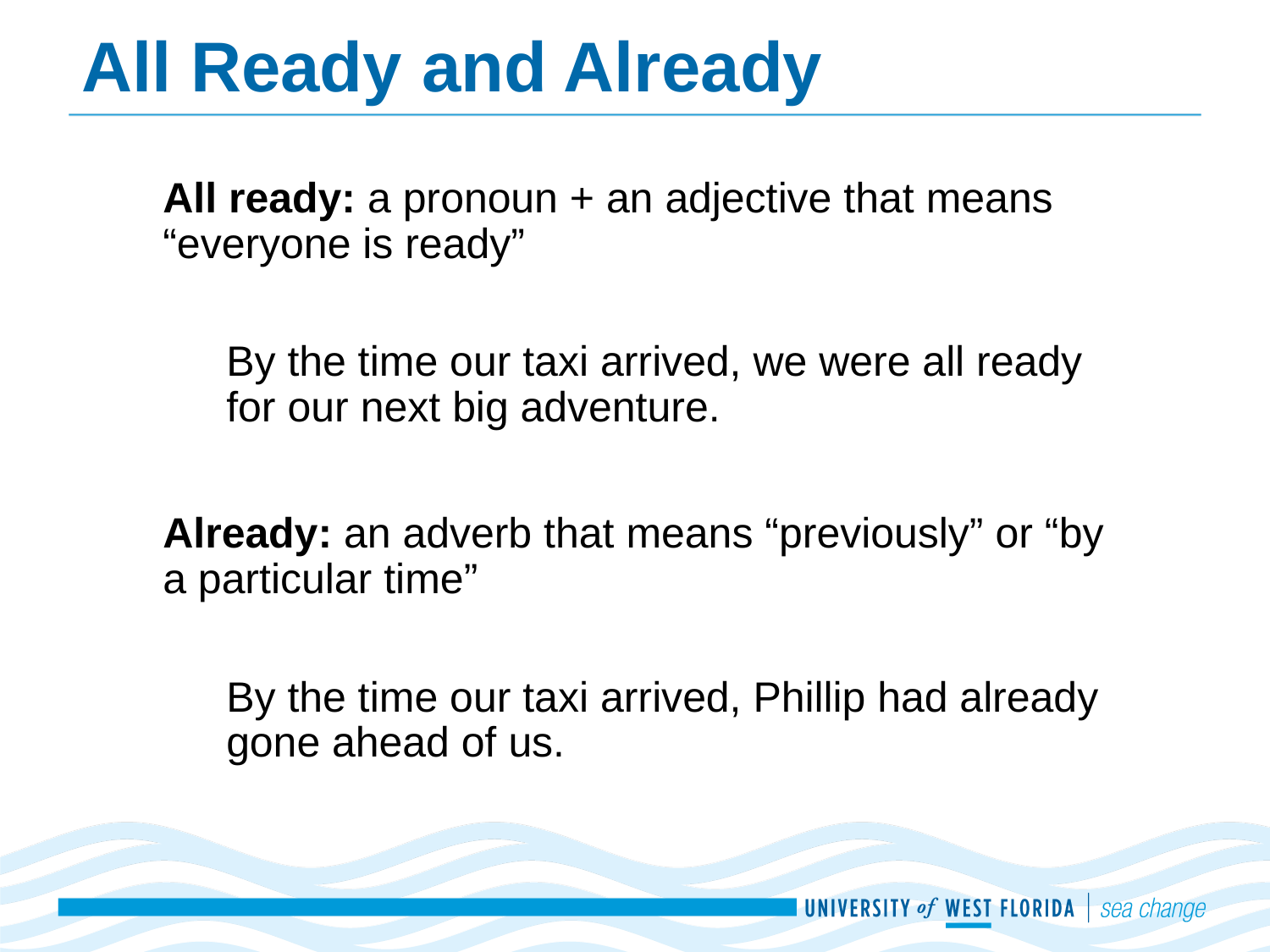

# All Ready and Already
All ready: a pronoun + an adjective that means “everyone is ready”

By the time our taxi arrived, we were all ready for our next big adventure.

Already: an adverb that means “previously” or “by a particular time”

By the time our taxi arrived, Phillip had already gone ahead of us.